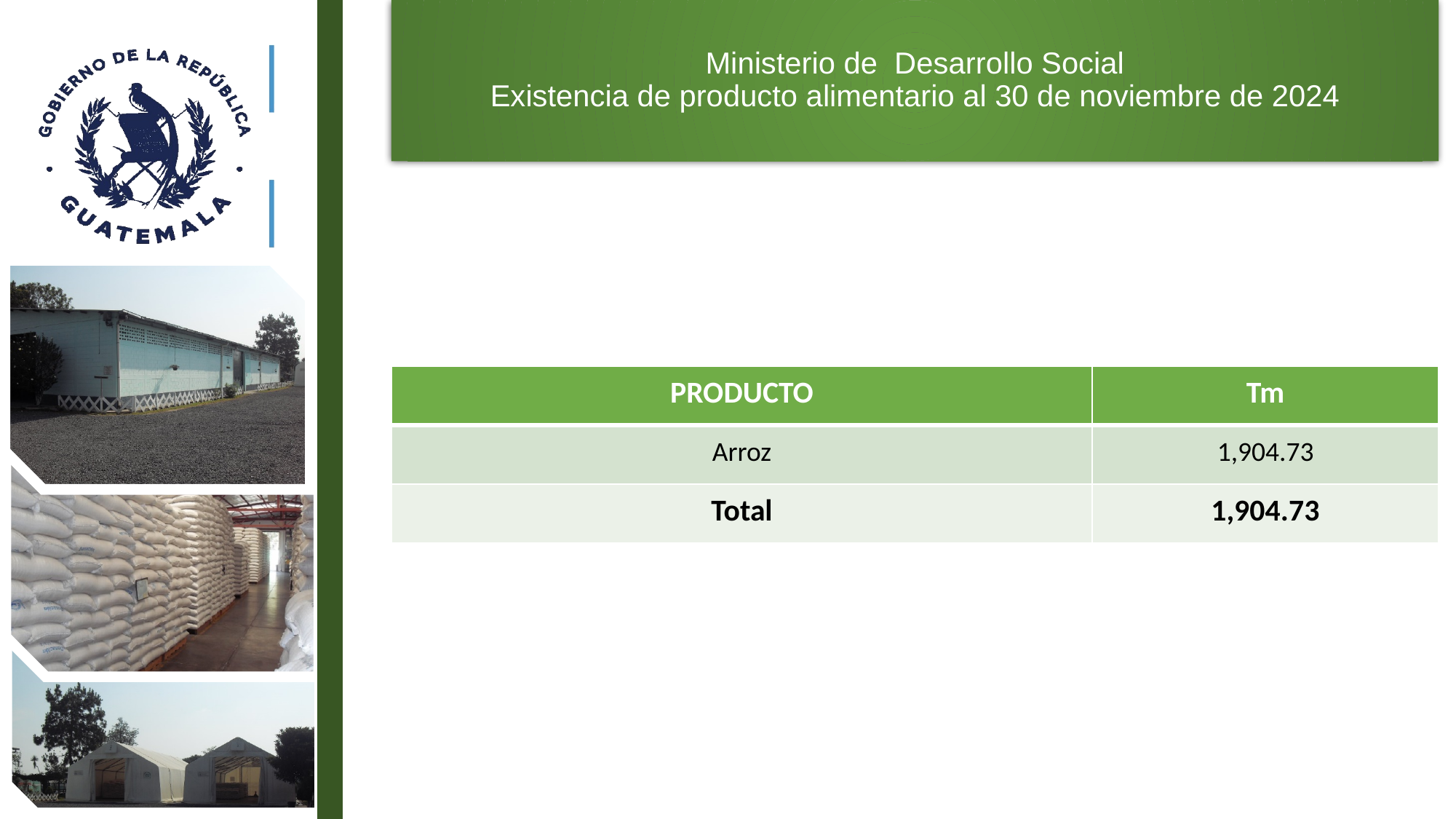

Ministerio de  Desarrollo Social
Existencia de producto alimentario al 30 de noviembre de 2024
| PRODUCTO | Tm |
| --- | --- |
| Arroz | 1,904.73 |
| Total | 1,904.73 |
5